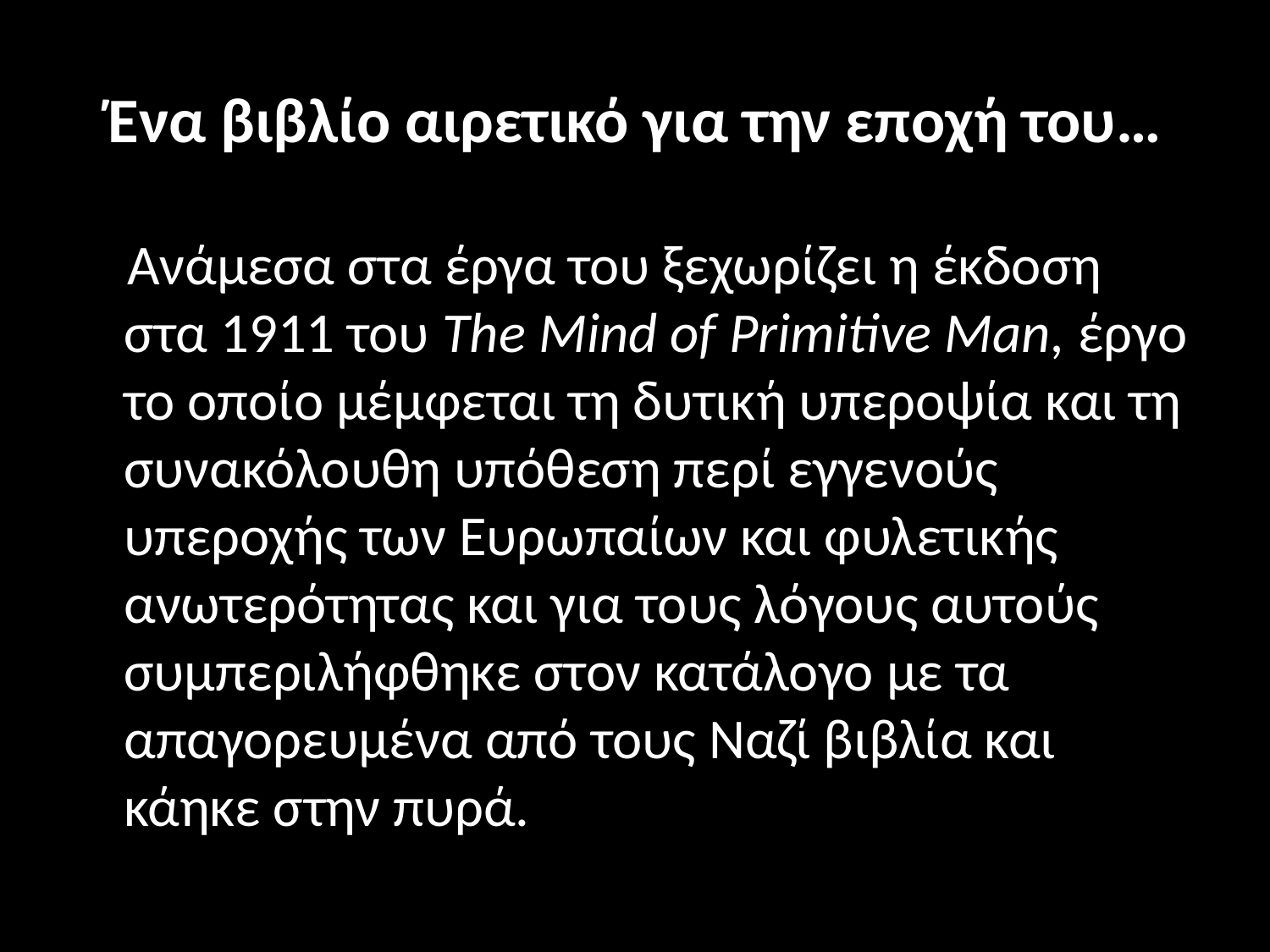

# Ένα βιβλίο αιρετικό για την εποχή του…
    Ανάμεσα στα έργα του ξεχωρίζει η έκδοση στα 1911 του The Mind of Primitive Man, έργο το οποίο μέμφεται τη δυτική υπεροψία και τη συνακόλουθη υπόθεση περί εγγενούς υπεροχής των Ευρωπαίων και φυλετικής ανωτερότητας και για τους λόγους αυτούς συμπεριλήφθηκε στον κατάλογο με τα απαγορευμένα από τους Ναζί βιβλία και κάηκε στην πυρά.